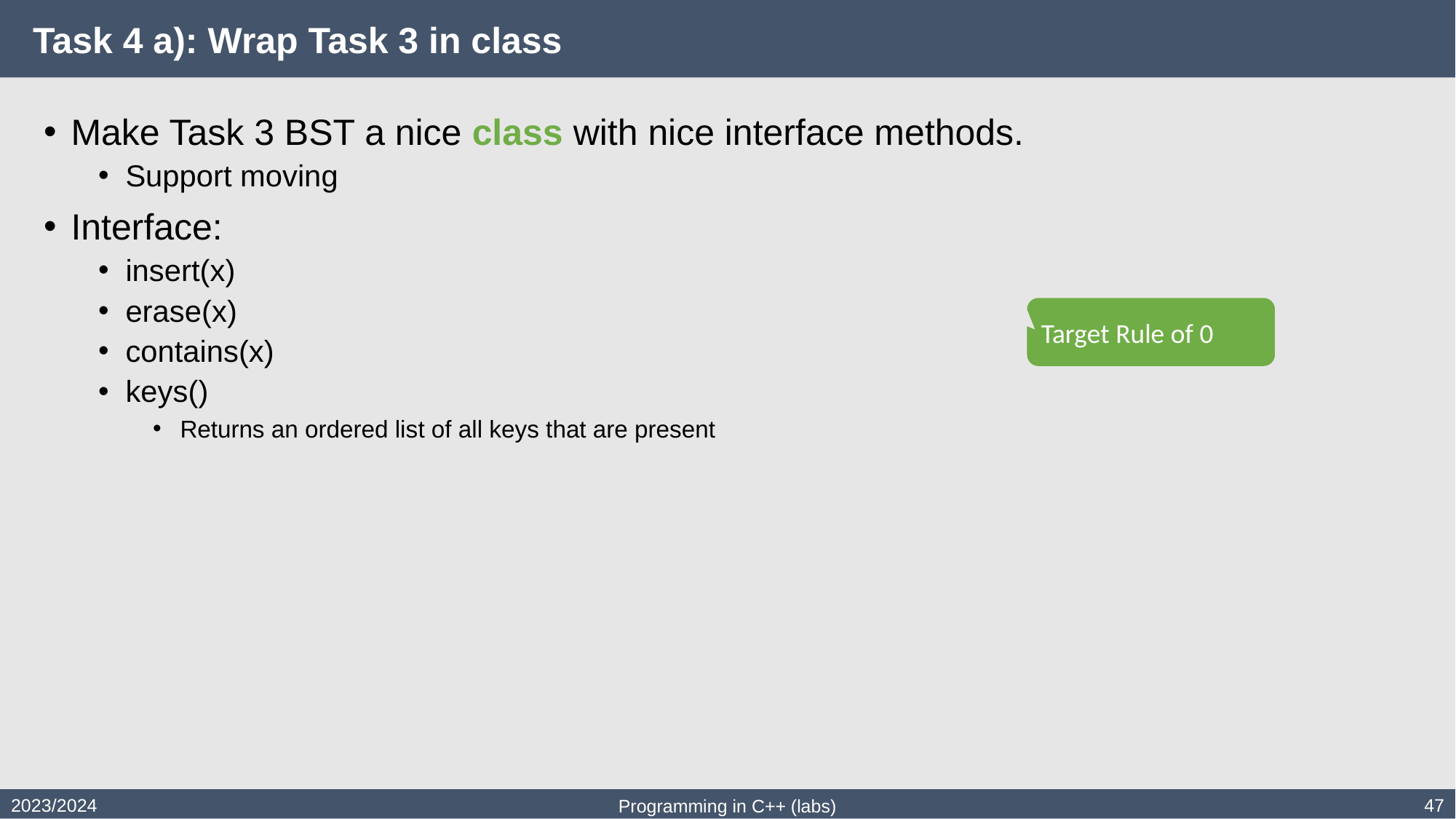

# Task 4 a): Wrap Task 3 in class
Make Task 3 BST a nice class with nice interface methods.
Support moving
Interface:
insert(x)
erase(x)
contains(x)
keys()
Returns an ordered list of all keys that are present

Target Rule of 0
2023/2024
47
Programming in C++ (labs)